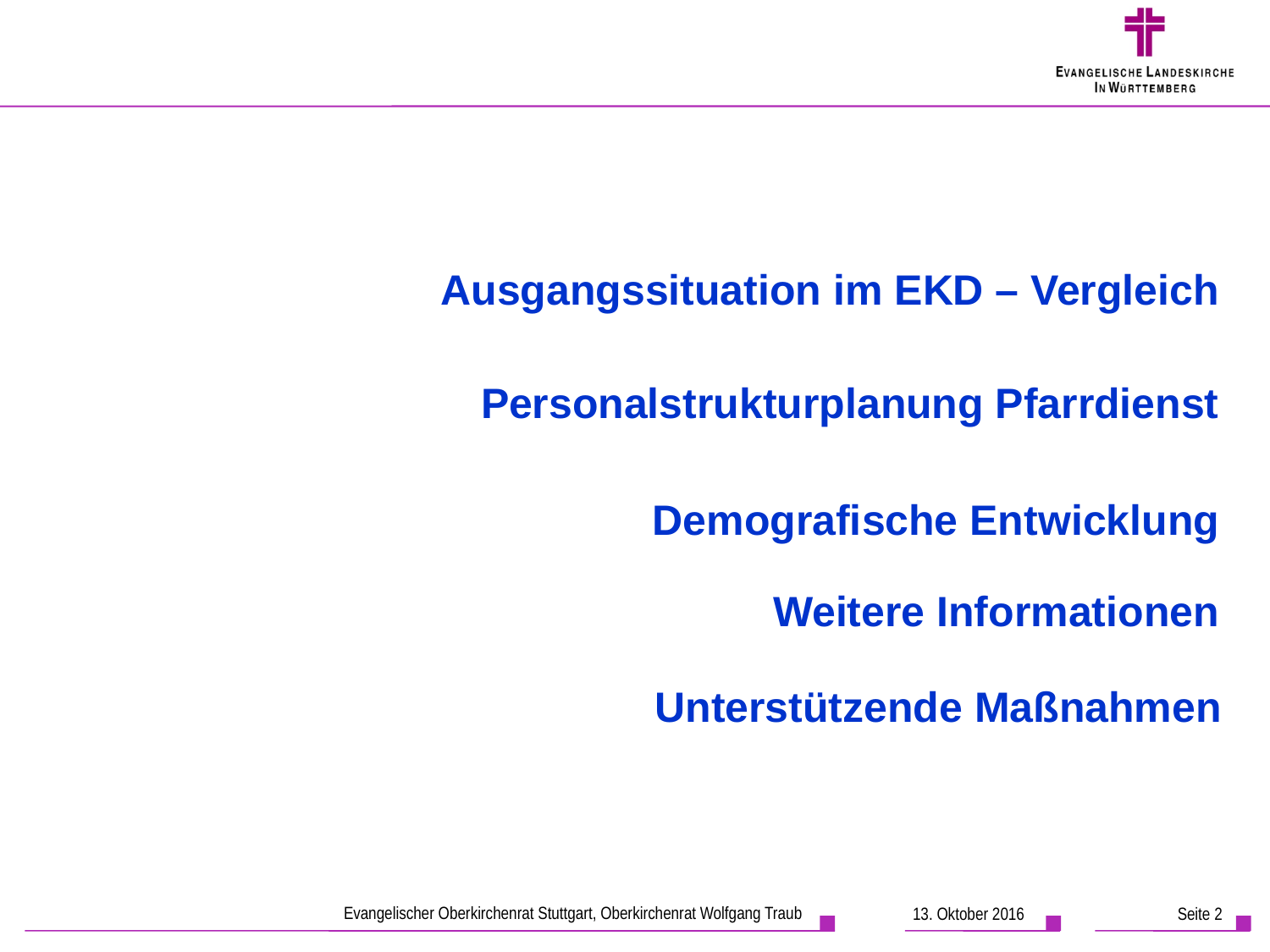

Ausgangssituation im EKD – Vergleich
Personalstrukturplanung Pfarrdienst
Demografische Entwicklung
Weitere Informationen
Unterstützende Maßnahmen
Evangelischer Oberkirchenrat Stuttgart, Oberkirchenrat Wolfgang Traub
13. Oktober 2016
Seite 2